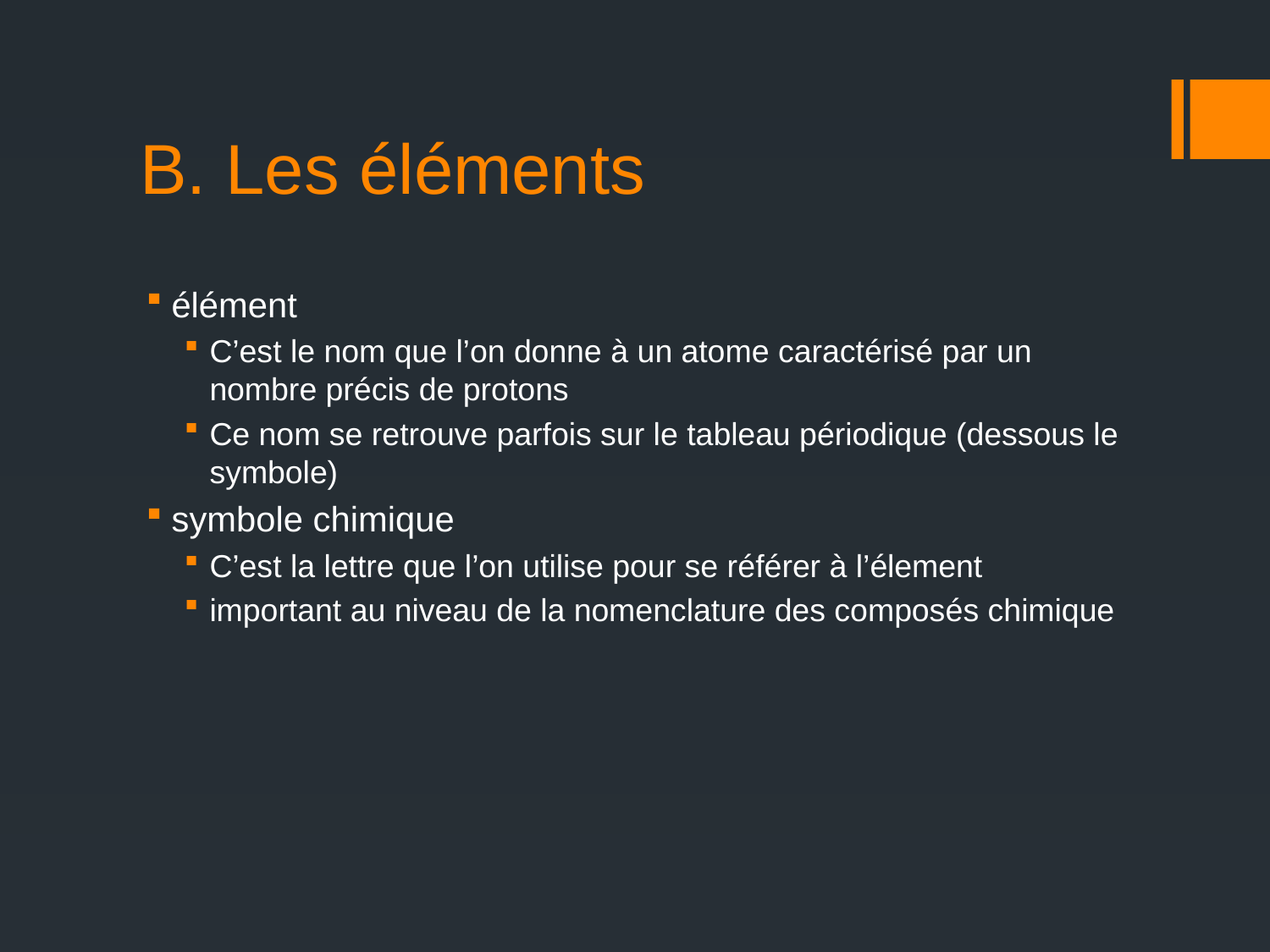

# B. Les éléments
élément
C’est le nom que l’on donne à un atome caractérisé par un nombre précis de protons
Ce nom se retrouve parfois sur le tableau périodique (dessous le symbole)
symbole chimique
C’est la lettre que l’on utilise pour se référer à l’élement
important au niveau de la nomenclature des composés chimique